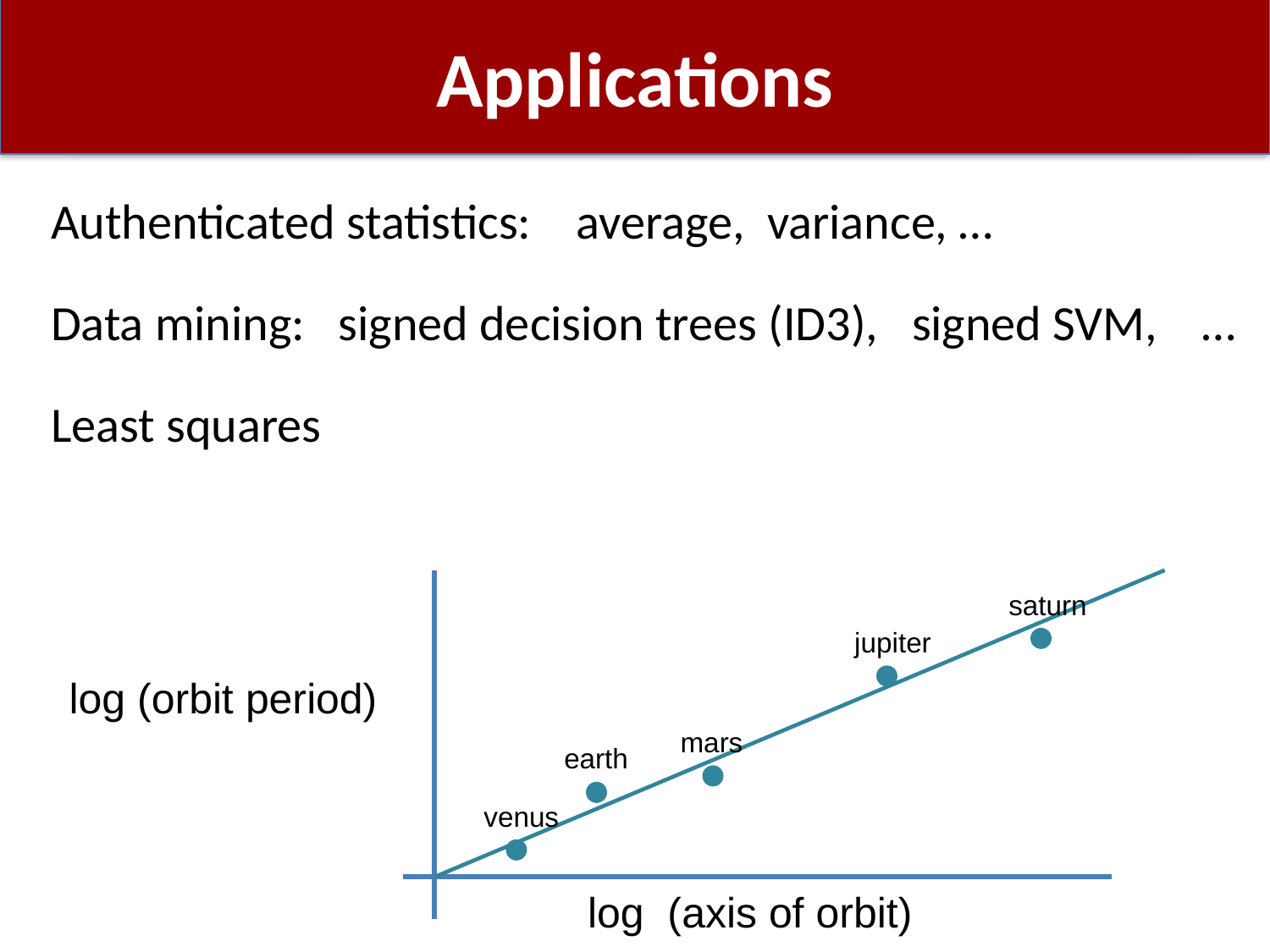

# Applications
Authenticated statistics:    average,  variance, …
Data mining:   signed decision trees (ID3),   signed SVM,    …
Least squares
saturn

jupiter

log (orbit period)
mars

earth

venus

log  (axis of orbit)